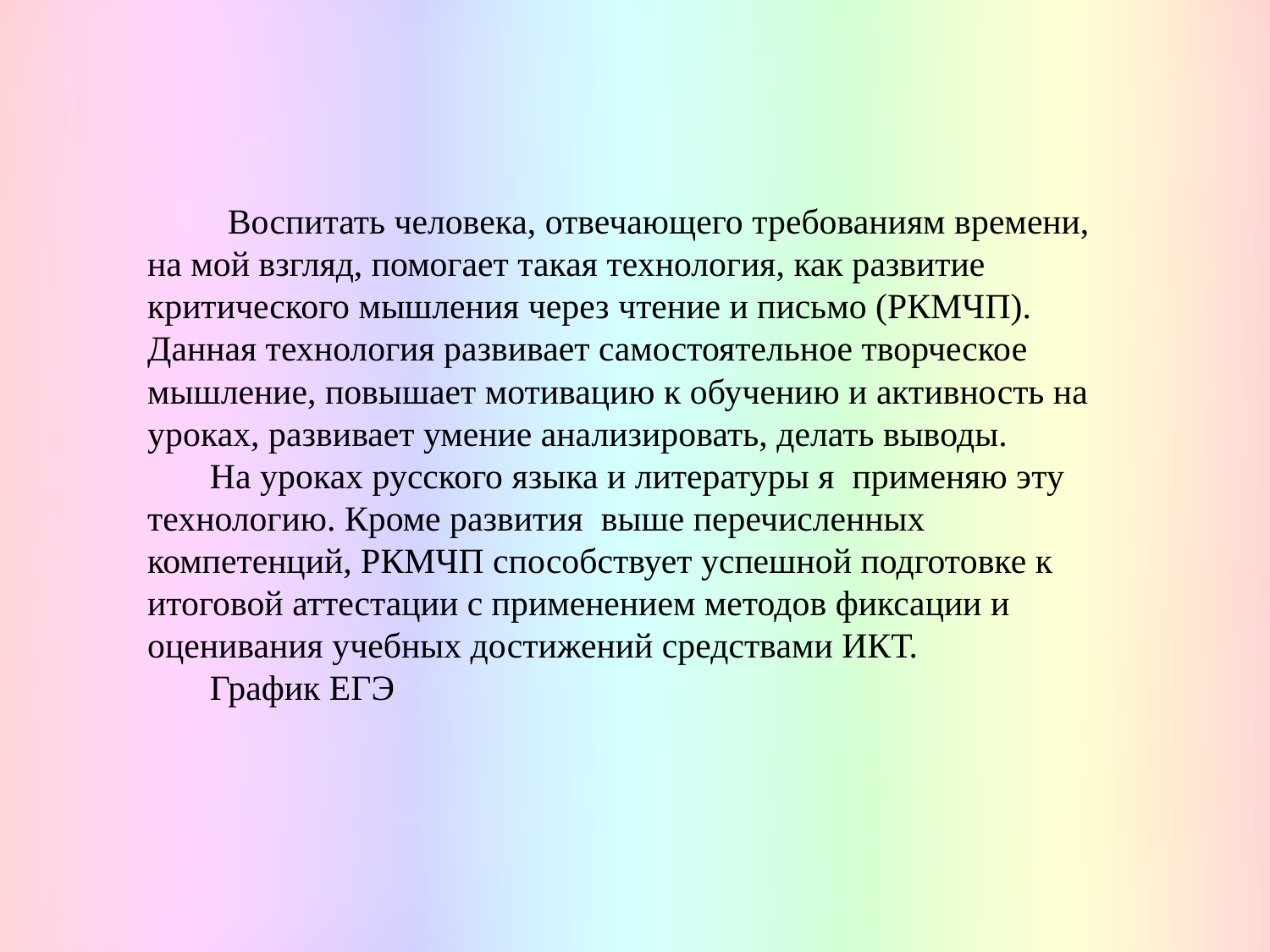

Воспитать человека, отвечающего требованиям времени, на мой взгляд, помогает такая технология, как развитие критического мышления через чтение и письмо (РКМЧП). Данная технология развивает самостоятельное творческое мышление, повышает мотивацию к обучению и активность на уроках, развивает умение анализировать, делать выводы.
На уроках русского языка и литературы я  применяю эту технологию. Кроме развития  выше перечисленных компетенций, РКМЧП способствует успешной подготовке к итоговой аттестации с применением методов фиксации и оценивания учебных достижений средствами ИКТ.
График ЕГЭ